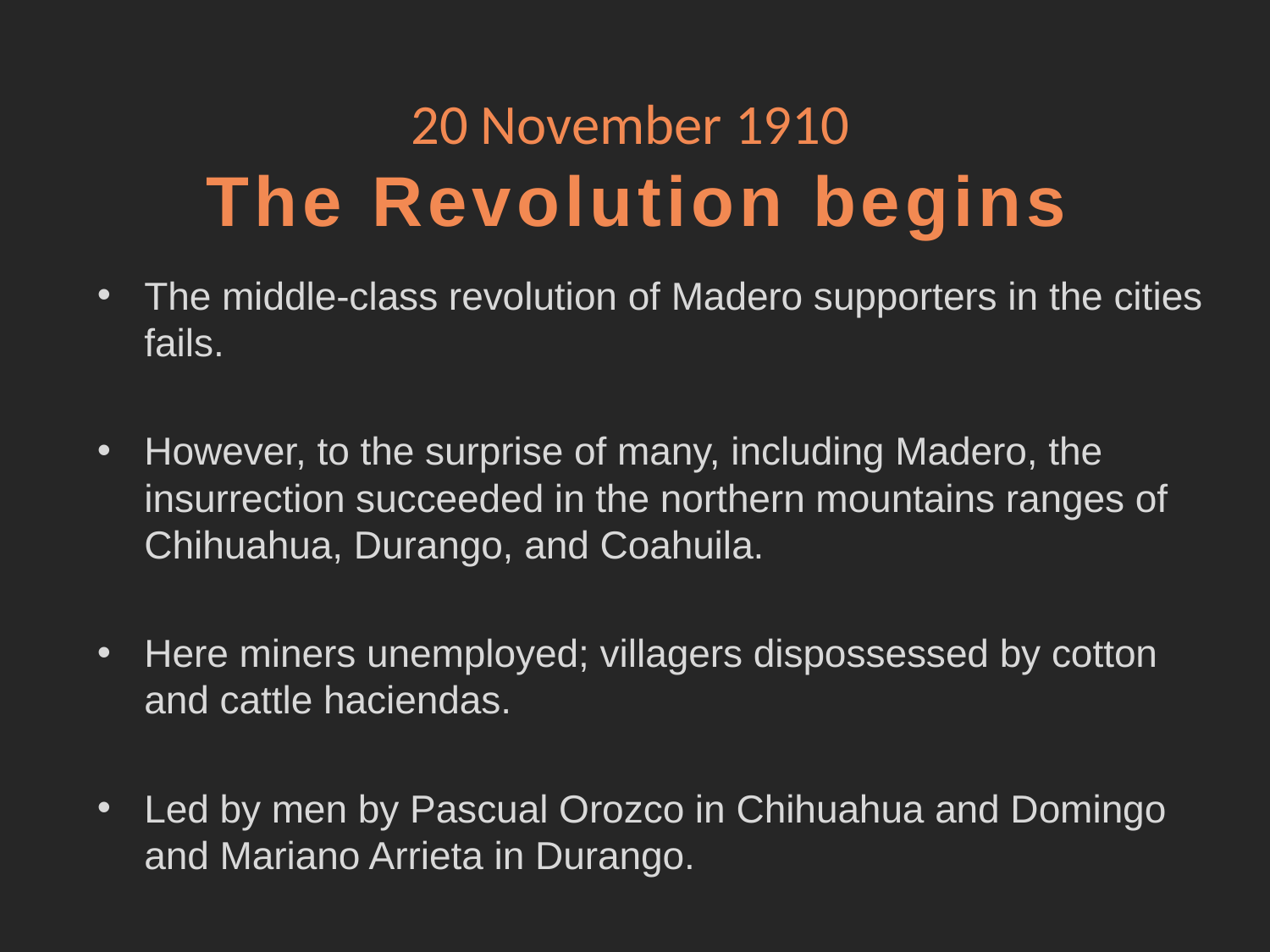

20 November 1910
The Revolution begins
The middle-class revolution of Madero supporters in the cities fails.

However, to the surprise of many, including Madero, the insurrection succeeded in the northern mountains ranges of Chihuahua, Durango, and Coahuila.

Here miners unemployed; villagers dispossessed by cotton and cattle haciendas.

Led by men by Pascual Orozco in Chihuahua and Domingo and Mariano Arrieta in Durango.